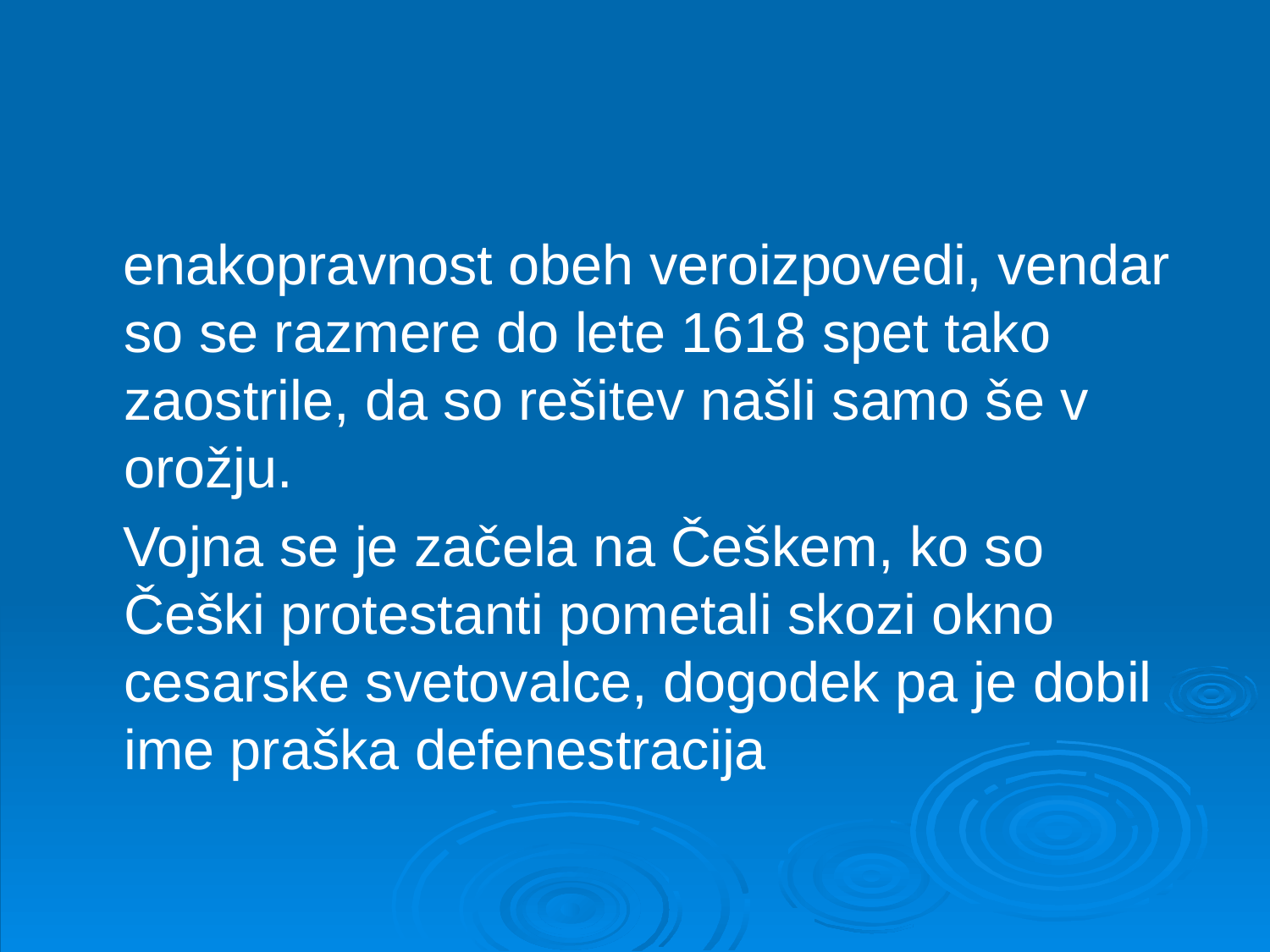

#
   enakopravnost obeh veroizpovedi, vendar so se razmere do lete 1618 spet tako zaostrile, da so rešitev našli samo še v orožju.
   Vojna se je začela na Češkem, ko so Češki protestanti pometali skozi okno cesarske svetovalce, dogodek pa je dobil ime praška defenestracija